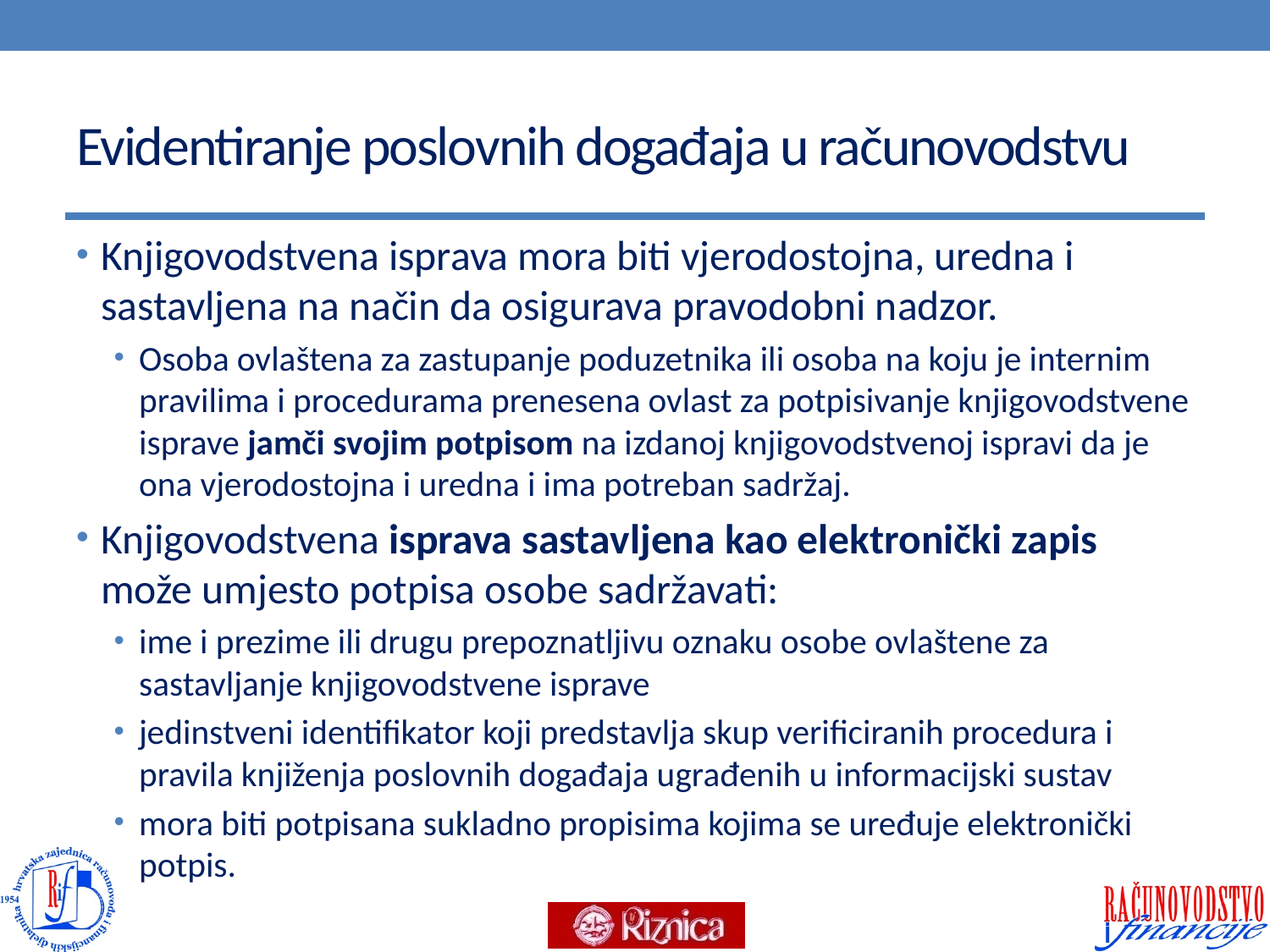

# Evidentiranje poslovnih događaja u računovodstvu
Knjigovodstvena isprava mora biti vjerodostojna, uredna i sastavljena na način da osigurava pravodobni nadzor.
Osoba ovlaštena za zastupanje poduzetnika ili osoba na koju je internim pravilima i procedurama prenesena ovlast za potpisivanje knjigovodstvene isprave jamči svojim potpisom na izdanoj knjigovodstvenoj ispravi da je ona vjerodostojna i uredna i ima potreban sadržaj.
Knjigovodstvena isprava sastavljena kao elektronički zapis može umjesto potpisa osobe sadržavati:
ime i prezime ili drugu prepoznatljivu oznaku osobe ovlaštene za sastavljanje knjigovodstvene isprave
jedinstveni identifikator koji predstavlja skup verificiranih procedura i pravila knjiženja poslovnih događaja ugrađenih u informacijski sustav
mora biti potpisana sukladno propisima kojima se uređuje elektronički potpis.